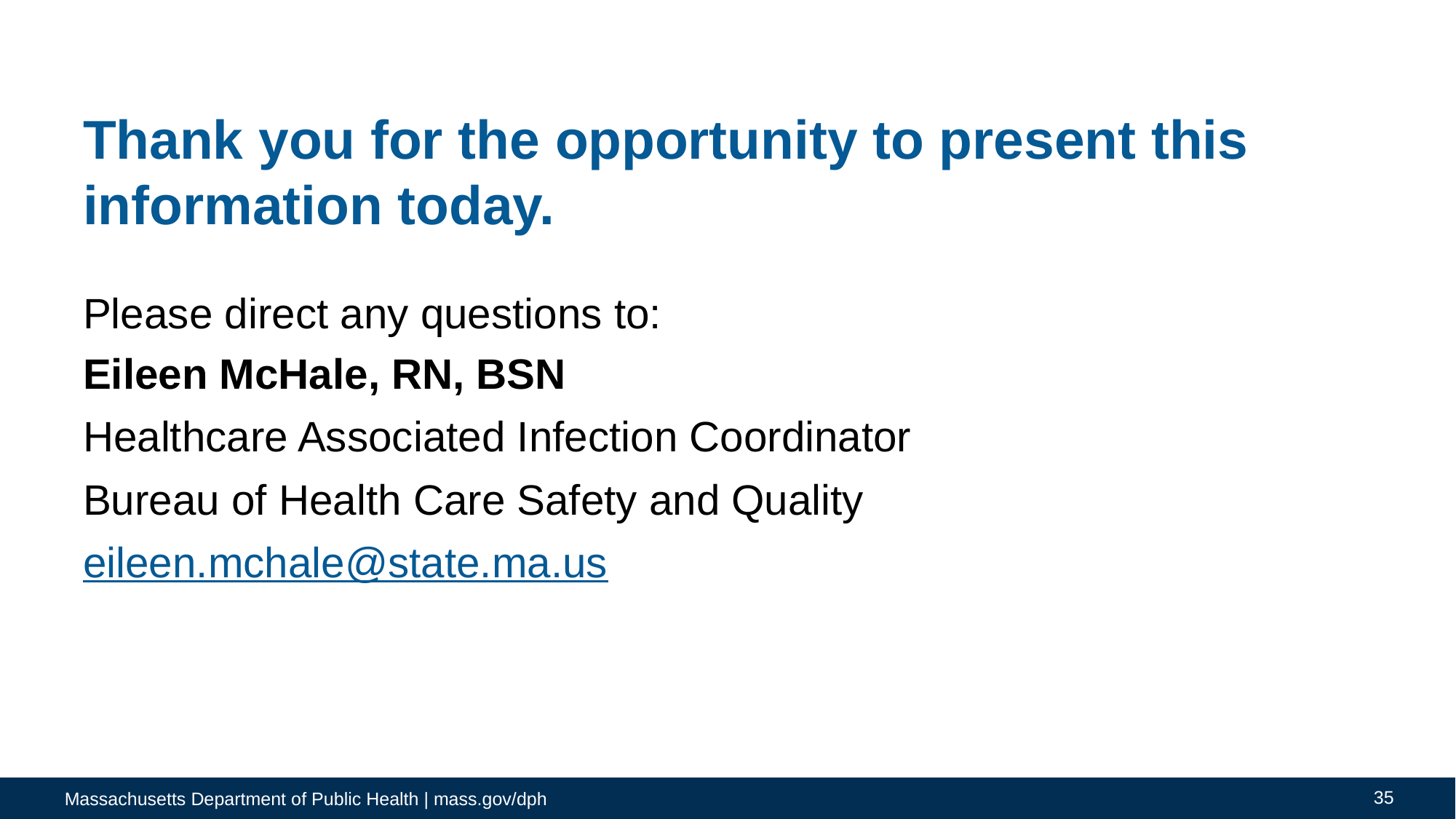

Eileen McHale, RN, BSN
Healthcare Associated Infection Coordinator

Bureau of Health Care Safety and Quality

eileen.mchale@state.ma.us
35